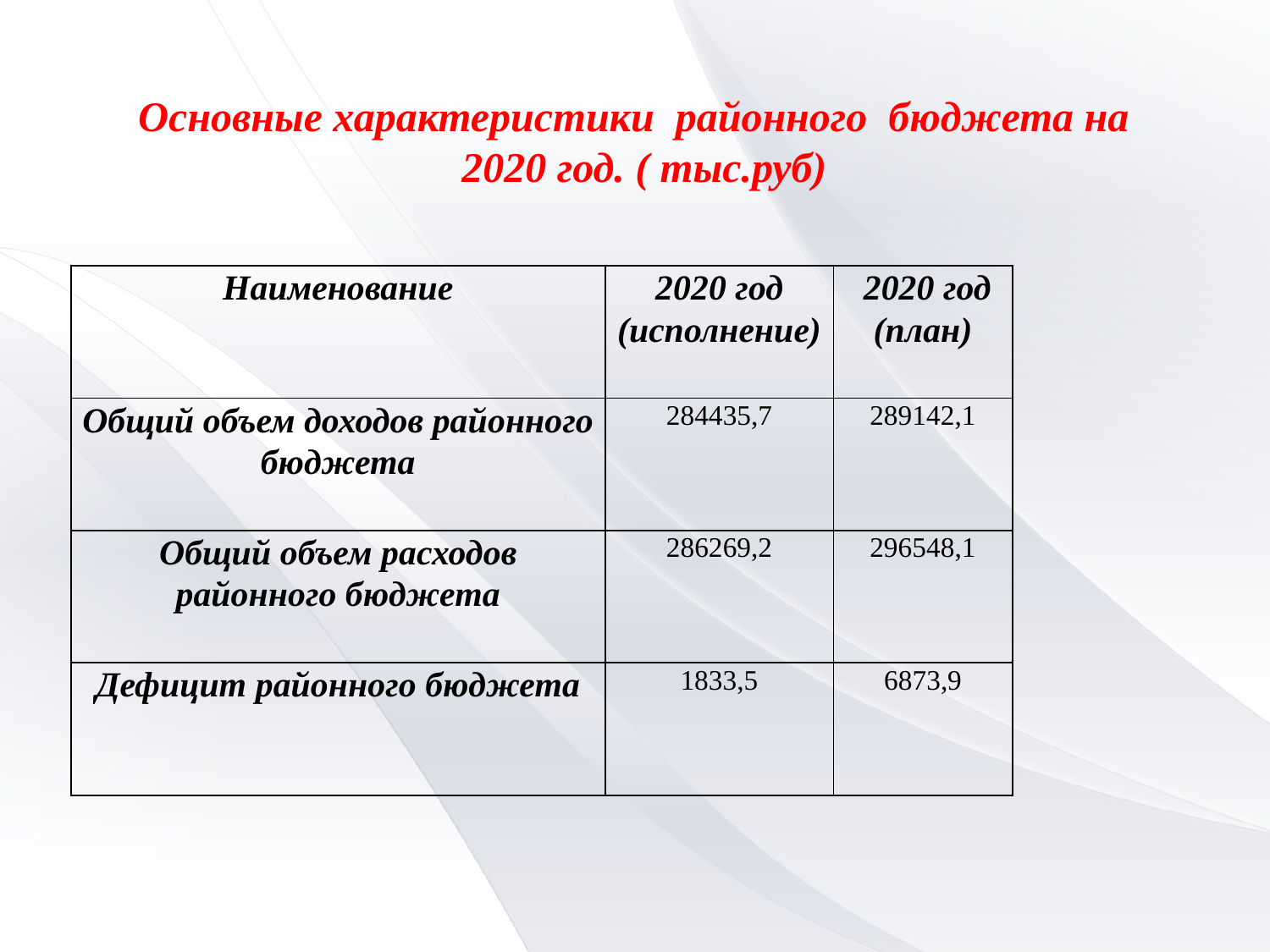

Основные характеристики  районного  бюджета на   2020 год. ( тыс.руб)
| Наименование | 2020 год (исполнение) | 2020 год (план) |
| --- | --- | --- |
| Общий объем доходов районного бюджета | 284435,7 | 289142,1 |
| Общий объем расходов районного бюджета | 286269,2 | 296548,1 |
| Дефицит районного бюджета | 1833,5 | 6873,9 |